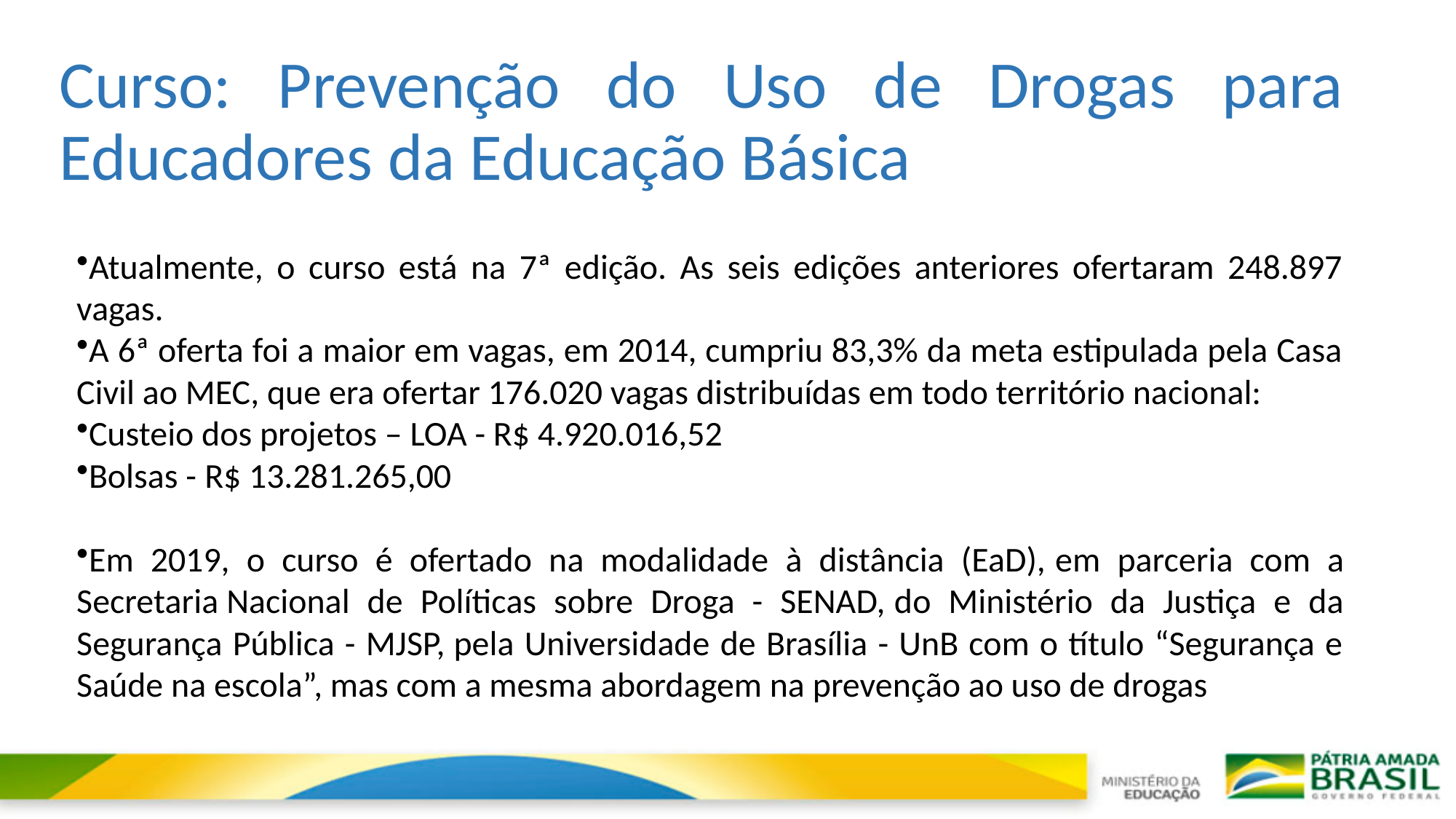

# Curso: Prevenção do Uso de Drogas para Educadores da Educação Básica
Atualmente, o curso está na 7ª edição. As seis edições anteriores ofertaram 248.897 vagas.
A 6ª oferta foi a maior em vagas, em 2014, cumpriu 83,3% da meta estipulada pela Casa Civil ao MEC, que era ofertar 176.020 vagas distribuídas em todo território nacional:
Custeio dos projetos – LOA - R$ 4.920.016,52
Bolsas - R$ 13.281.265,00

Em 2019, o curso é ofertado na modalidade à distância (EaD), em parceria com a Secretaria Nacional de Políticas sobre Droga - SENAD, do Ministério da Justiça e da Segurança Pública - MJSP, pela Universidade de Brasília - UnB com o título “Segurança e Saúde na escola”, mas com a mesma abordagem na prevenção ao uso de drogas